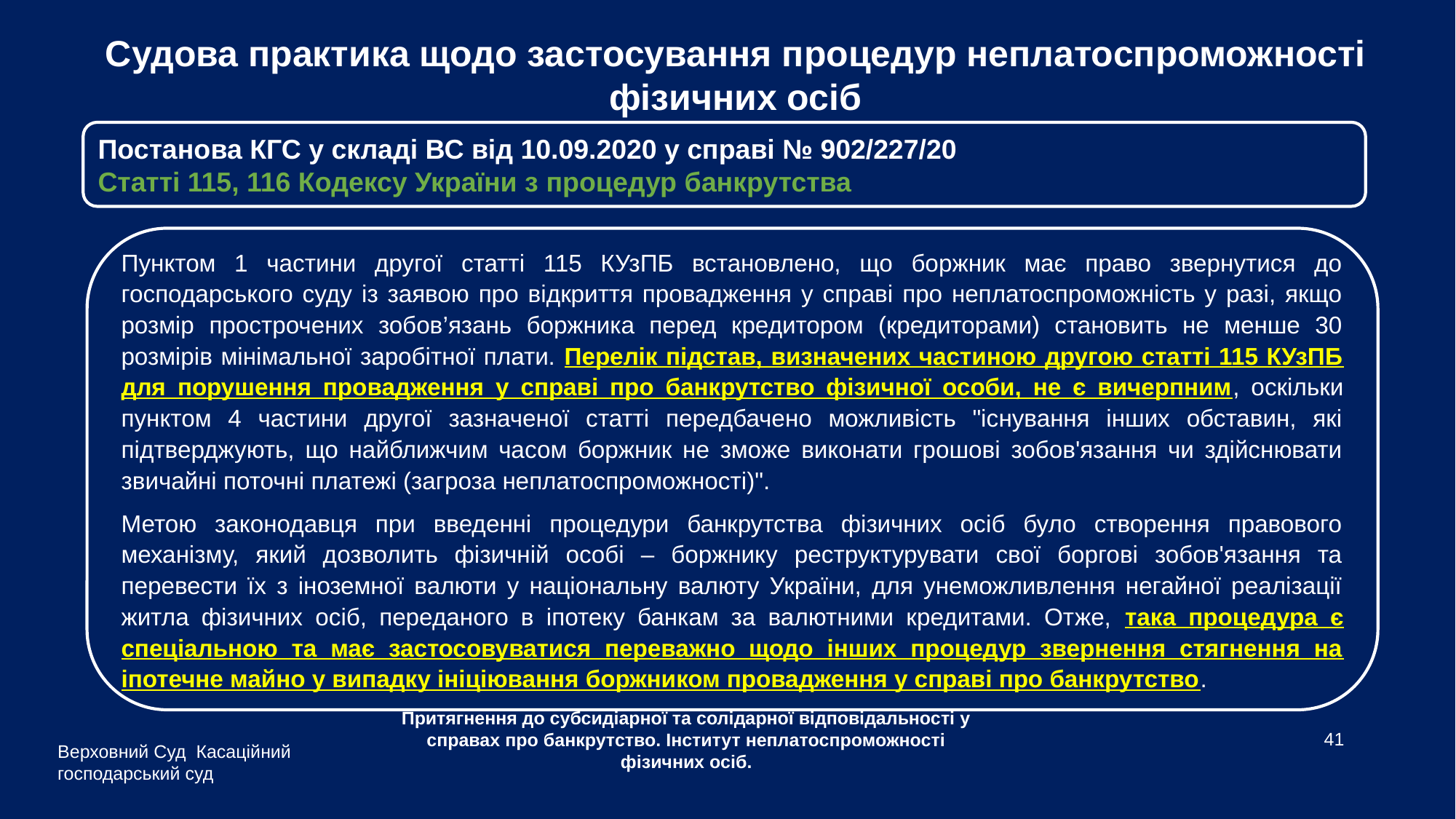

Судова практика щодо застосування процедур неплатоспроможності фізичних осіб
Щодо дії мораторію на вимоги забезпечених кредиторів
Постанова КГС у складі ВС від 10.09.2020 у справі № 902/227/20
Статті 115, 116 Кодексу України з процедур банкрутства
Пунктом 1 частини другої статті 115 КУзПБ встановлено, що боржник має право звернутися до господарського суду із заявою про відкриття провадження у справі про неплатоспроможність у разі, якщо розмір прострочених зобов’язань боржника перед кредитором (кредиторами) становить не менше 30 розмірів мінімальної заробітної плати. Перелік підстав, визначених частиною другою статті 115 КУзПБ для порушення провадження у справі про банкрутство фізичної особи, не є вичерпним, оскільки пунктом 4 частини другої зазначеної статті передбачено можливість "існування інших обставин, які підтверджують, що найближчим часом боржник не зможе виконати грошові зобов'язання чи здійснювати звичайні поточні платежі (загроза неплатоспроможності)".
Метою законодавця при введенні процедури банкрутства фізичних осіб було створення правового механізму, який дозволить фізичній особі – боржнику реструктурувати свої боргові зобов'язання та перевести їх з іноземної валюти у національну валюту України, для унеможливлення негайної реалізації житла фізичних осіб, переданого в іпотеку банкам за валютними кредитами. Отже, така процедура є спеціальною та має застосовуватися переважно щодо інших процедур звернення стягнення на іпотечне майно у випадку ініціювання боржником провадження у справі про банкрутство.
Верховний Суд  Касаційний господарський суд
41
Притягнення до субсидіарної та солідарної відповідальності у справах про банкрутство. Інститут неплатоспроможності фізичних осіб.